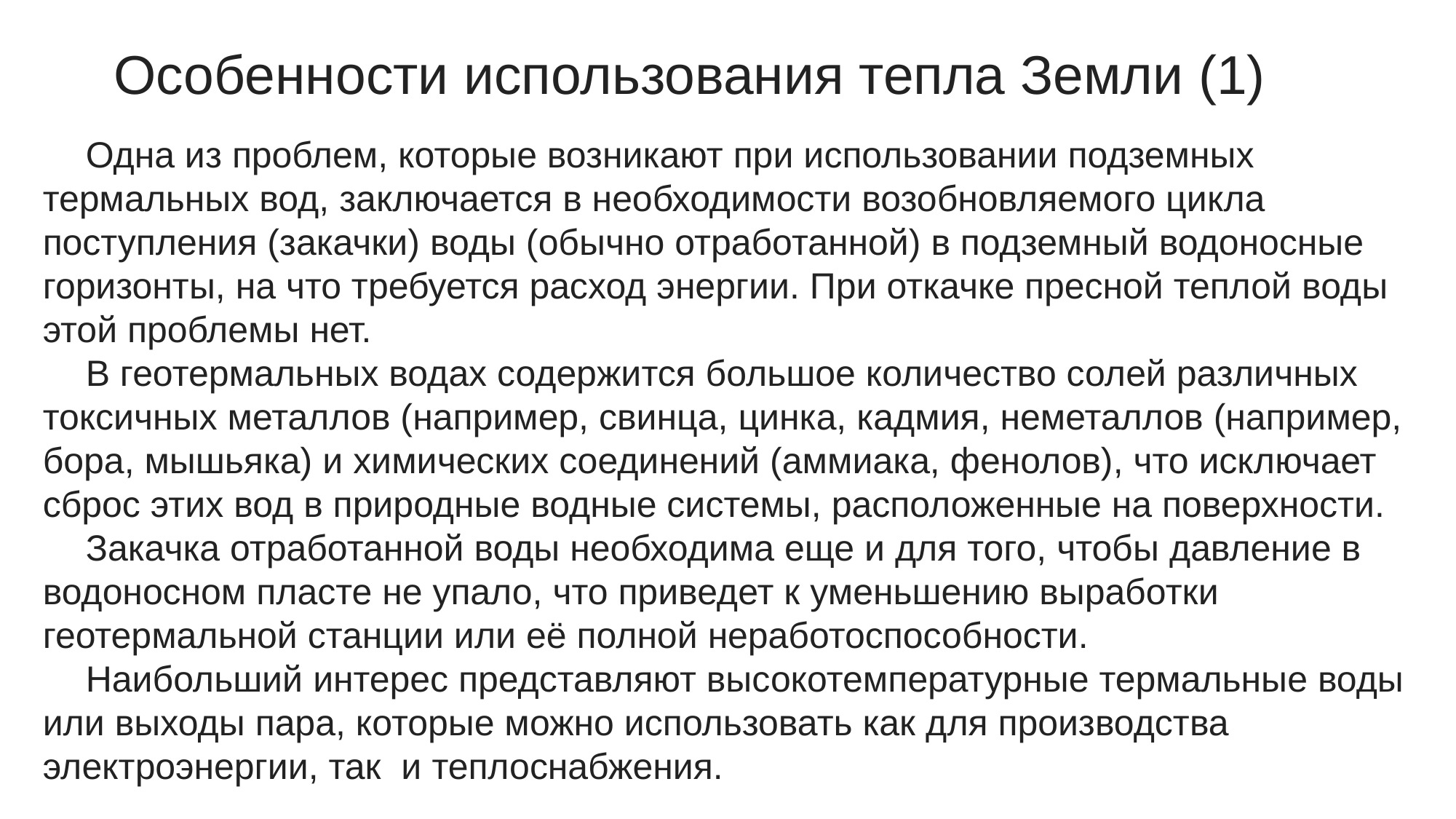

Особенности использования тепла Земли (1)
Одна из проблем, которые возникают при использовании подземных термальных вод, заключается в необходимости возобновляемого цикла поступления (закачки) воды (обычно отработанной) в подземный водоносные горизонты, на что требуется расход энергии. При откачке пресной теплой воды этой проблемы нет.
В геотермальных водах содержится большое количество солей различных токсичных металлов (например, свинца, цинка, кадмия, неметаллов (например, бора, мышьяка) и химических соединений (аммиака, фенолов), что исключает сброс этих вод в природные водные системы, расположенные на поверхности.
Закачка отработанной воды необходима еще и для того, чтобы давление в водоносном пласте не упало, что приведет к уменьшению выработки геотермальной станции или её полной неработоспособности.
Наибольший интерес представляют высокотемпературные термальные воды или выходы пара, которые можно использовать как для производства электроэнергии, так  и теплоснабжения.